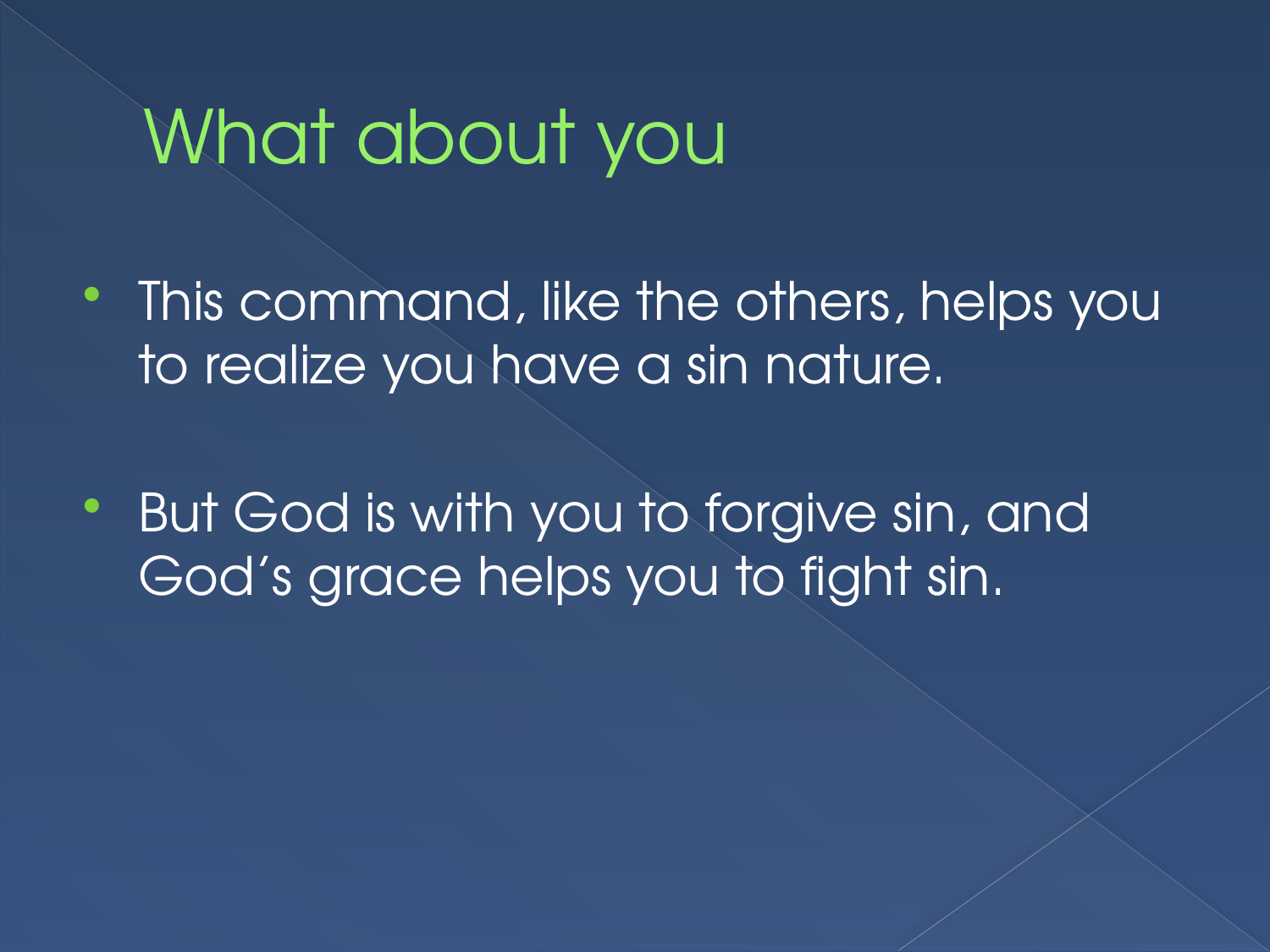

# What about you
This command, like the others, helps you to realize you have a sin nature.

But God is with you to forgive sin, and God’s grace helps you to fight sin.